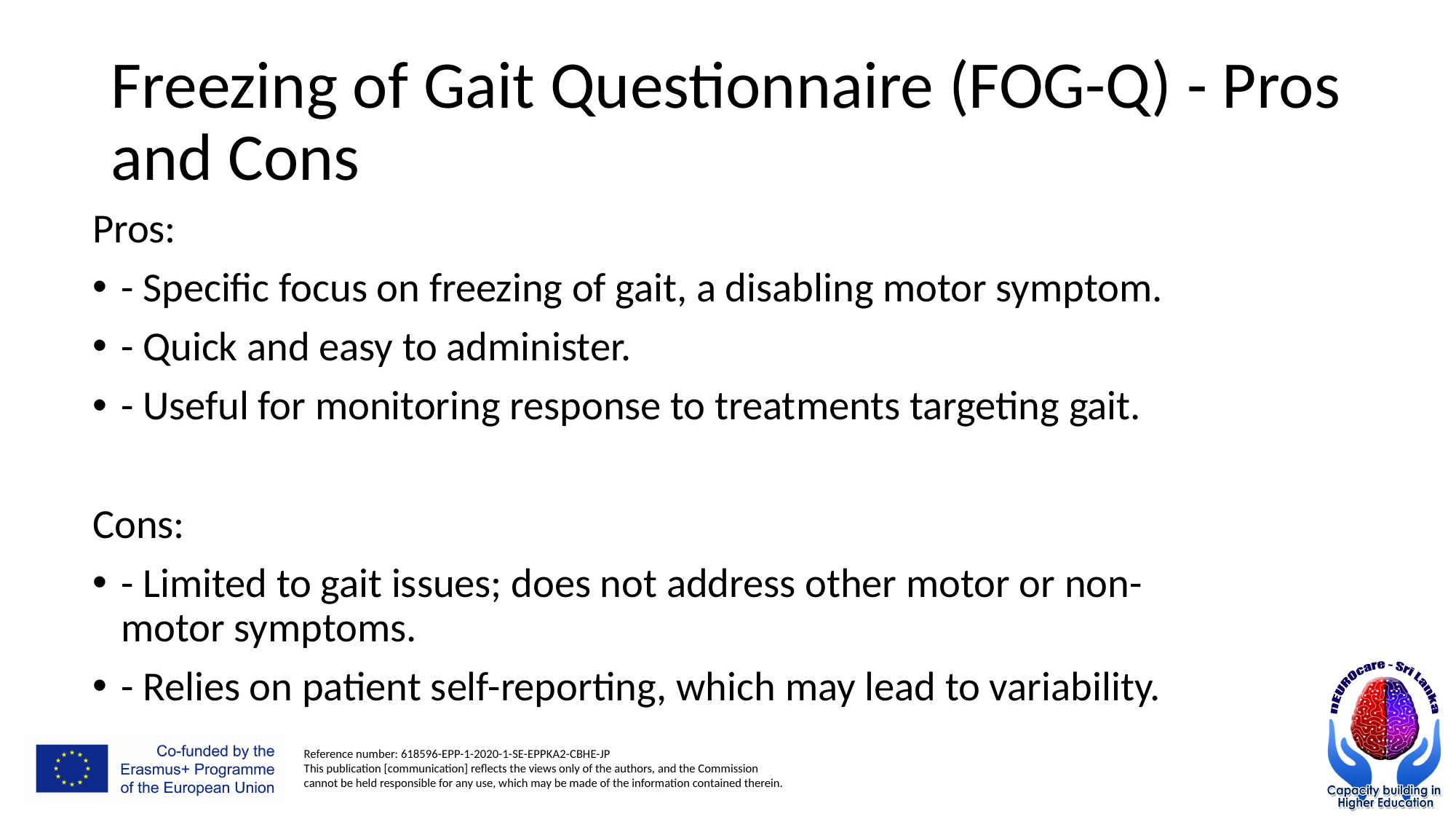

# Freezing of Gait Questionnaire (FOG-Q) - Pros and Cons
Pros:
- Specific focus on freezing of gait, a disabling motor symptom.
- Quick and easy to administer.
- Useful for monitoring response to treatments targeting gait.

Cons:
- Limited to gait issues; does not address other motor or non-motor symptoms.
- Relies on patient self-reporting, which may lead to variability.